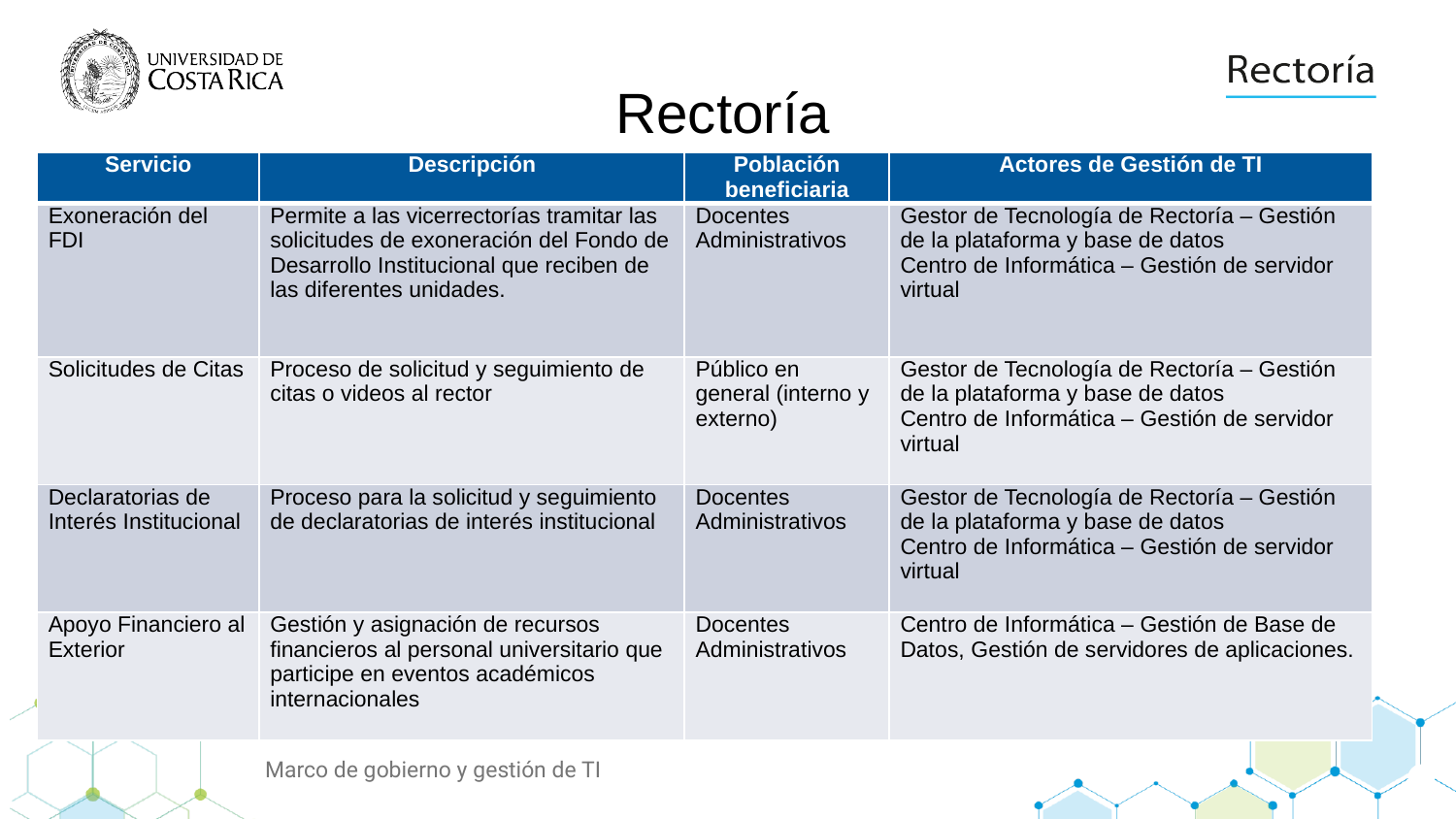

# Rectoría
| Servicio | Descripción | Población beneficiaria | Actores de Gestión de TI |
| --- | --- | --- | --- |
| Exoneración del FDI | Permite a las vicerrectorías tramitar las solicitudes de exoneración del Fondo de Desarrollo Institucional que reciben de las diferentes unidades. | Docentes Administrativos | Gestor de Tecnología de Rectoría – Gestión de la plataforma y base de datos Centro de Informática – Gestión de servidor virtual |
| Solicitudes de Citas | Proceso de solicitud y seguimiento de citas o videos al rector | Público en general (interno y externo) | Gestor de Tecnología de Rectoría – Gestión de la plataforma y base de datos Centro de Informática – Gestión de servidor virtual |
| Declaratorias de Interés Institucional | Proceso para la solicitud y seguimiento de declaratorias de interés institucional | Docentes Administrativos | Gestor de Tecnología de Rectoría – Gestión de la plataforma y base de datos Centro de Informática – Gestión de servidor virtual |
| Apoyo Financiero al Exterior | Gestión y asignación de recursos financieros al personal universitario que participe en eventos académicos internacionales | Docentes Administrativos | Centro de Informática – Gestión de Base de Datos, Gestión de servidores de aplicaciones. |